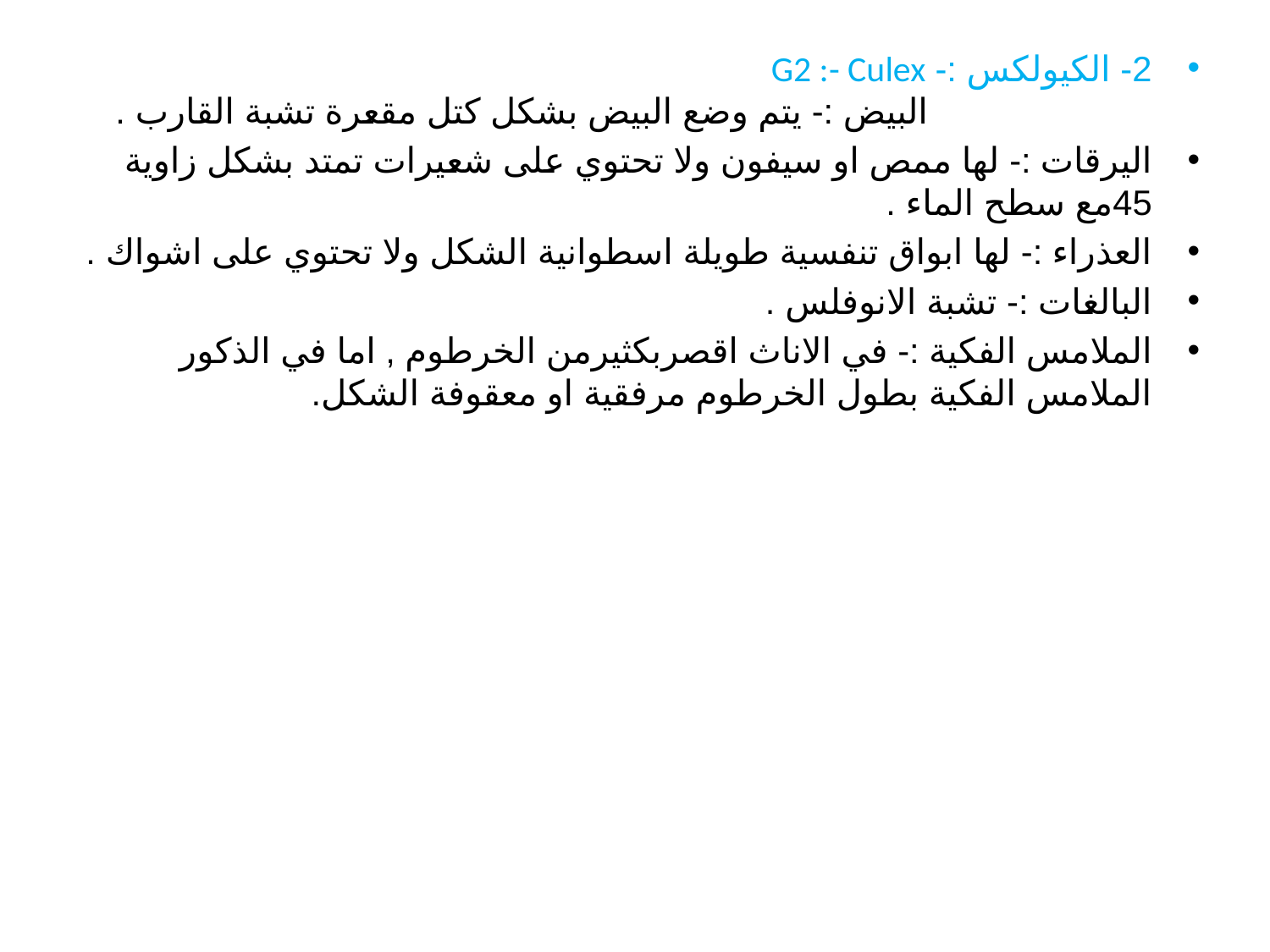

2- الكيولكس :- G2 :- Culex                                                                                              البيض :- يتم وضع البيض بشكل كتل مقعرة تشبة القارب .
اليرقات :- لها ممص او سيفون ولا تحتوي على شعيرات تمتد بشكل زاوية 45مع سطح الماء .
العذراء :- لها ابواق تنفسية طويلة اسطوانية الشكل ولا تحتوي على اشواك .
البالغات :- تشبة الانوفلس .
الملامس الفكية :- في الاناث اقصربكثيرمن الخرطوم , اما في الذكور الملامس الفكية بطول الخرطوم مرفقية او معقوفة الشكل.